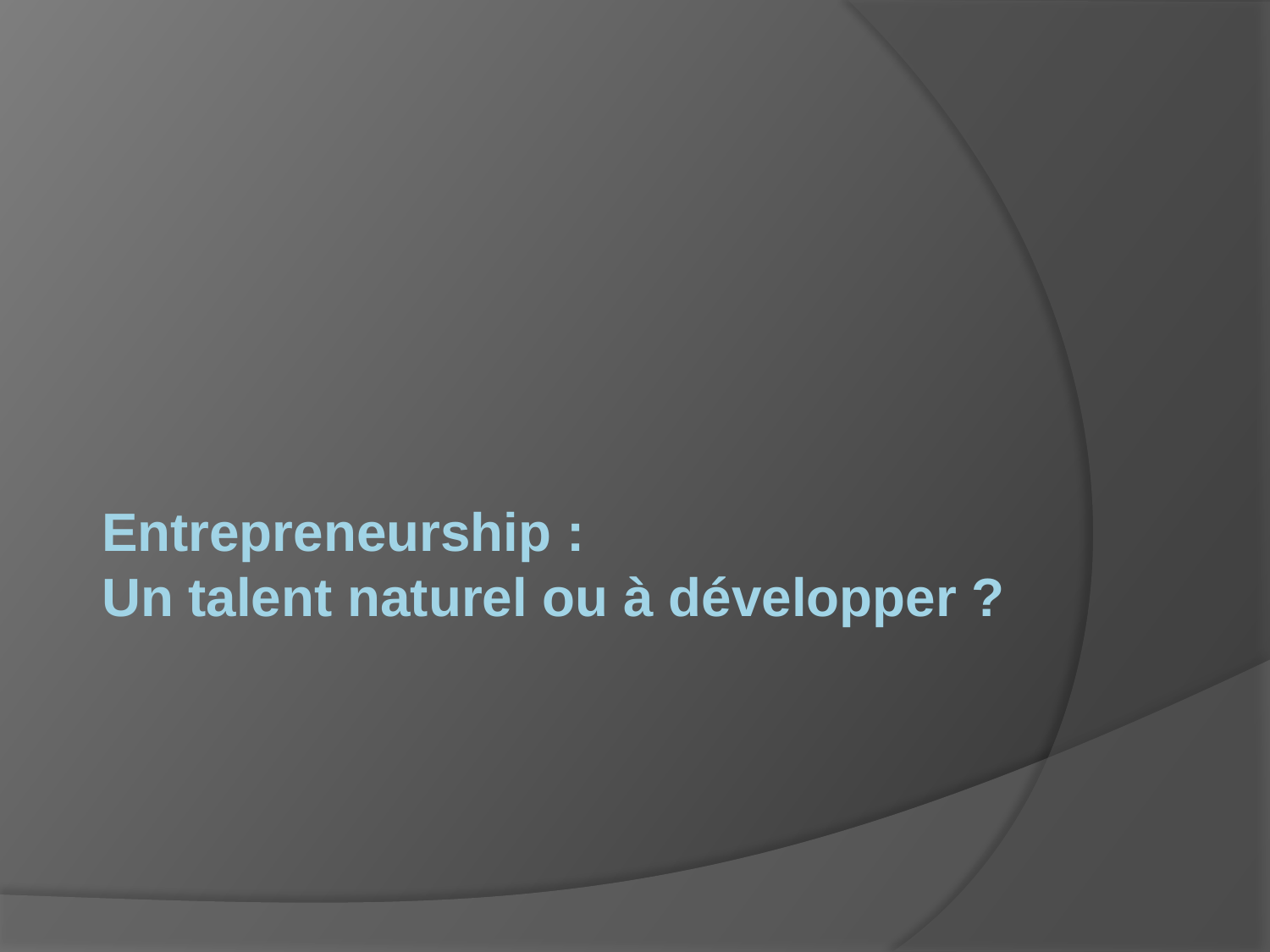

# Entrepreneurship : Un talent naturel ou à développer ?